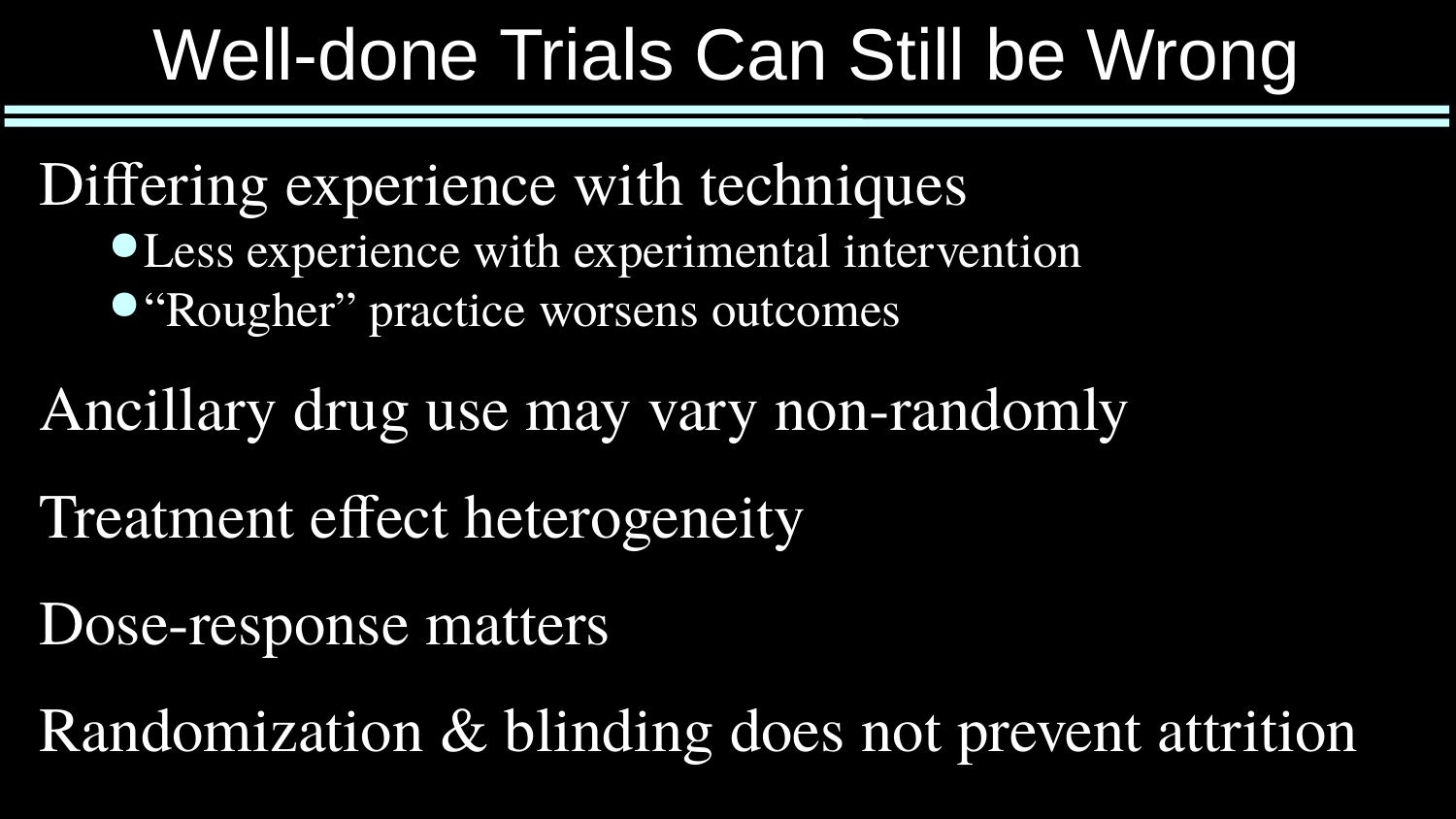

# Well-done Trials Can Still be Wrong
Differing experience with techniques
Less experience with experimental intervention
“Rougher” practice worsens outcomes
Ancillary drug use may vary non-randomly
Treatment effect heterogeneity
Dose-response matters
Randomization & blinding does not prevent attrition